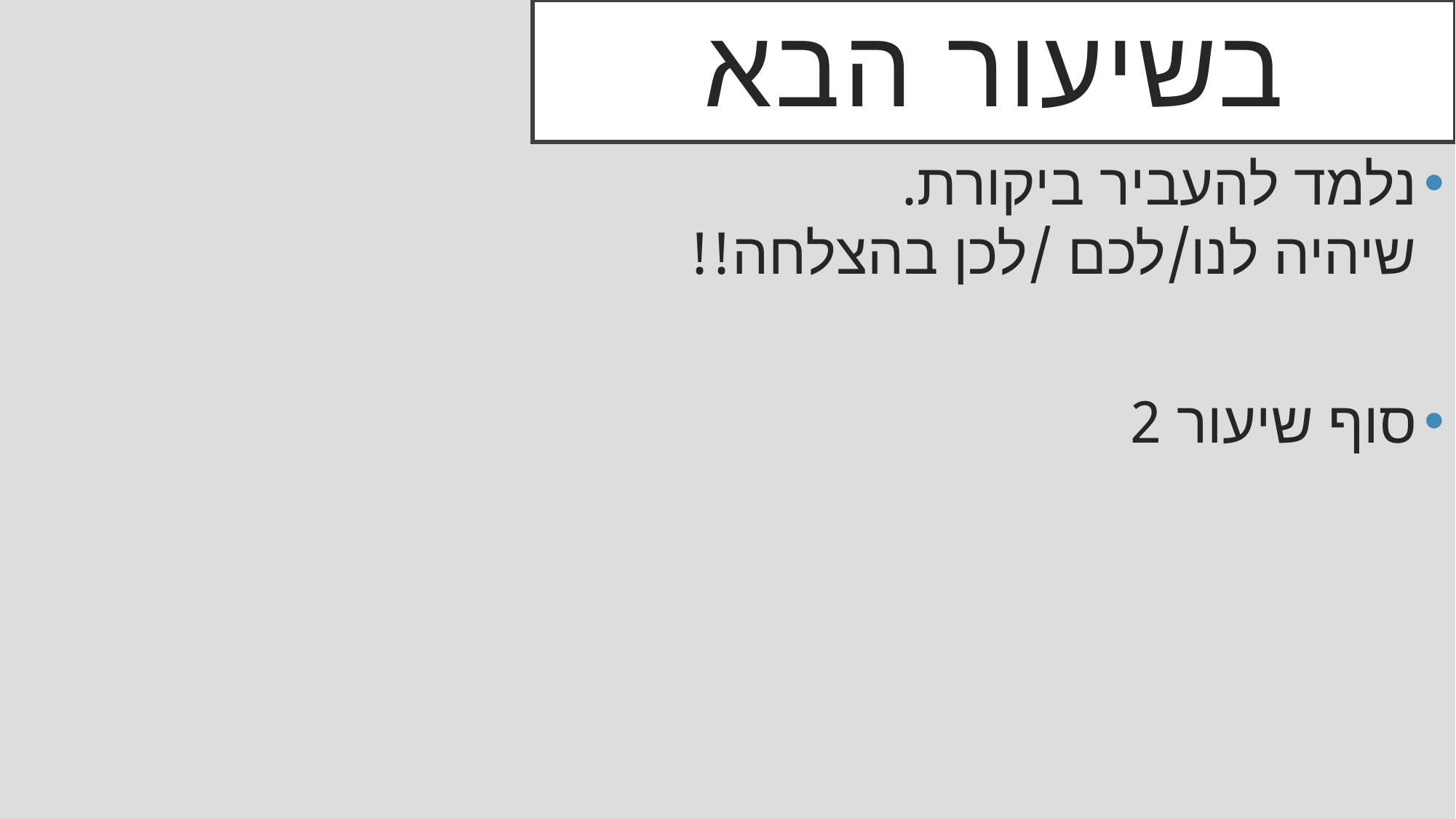

# בשיעור הבא
נלמד להעביר ביקורת.
שיהיה לנו/לכם /לכן בהצלחה!!

סוף שיעור 2